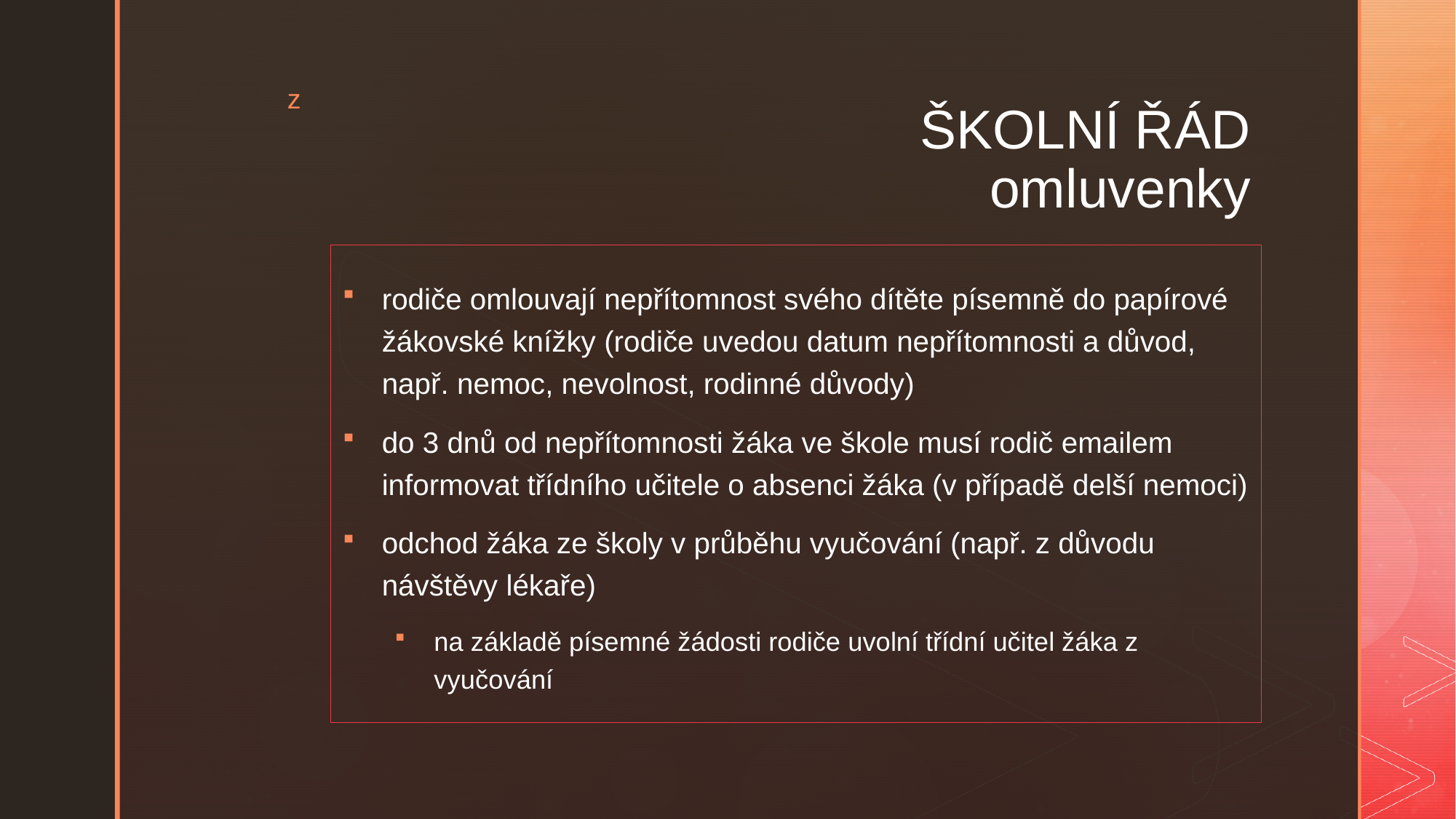

# ŠKOLNÍ ŘÁD omluvenky
rodiče omlouvají nepřítomnost svého dítěte písemně do papírové žákovské knížky (rodiče uvedou datum nepřítomnosti a důvod, např. nemoc, nevolnost, rodinné důvody)
do 3 dnů od nepřítomnosti žáka ve škole musí rodič emailem informovat třídního učitele o absenci žáka (v případě delší nemoci)
odchod žáka ze školy v průběhu vyučování (např. z důvodu návštěvy lékaře)
na základě písemné žádosti rodiče uvolní třídní učitel žáka z vyučování